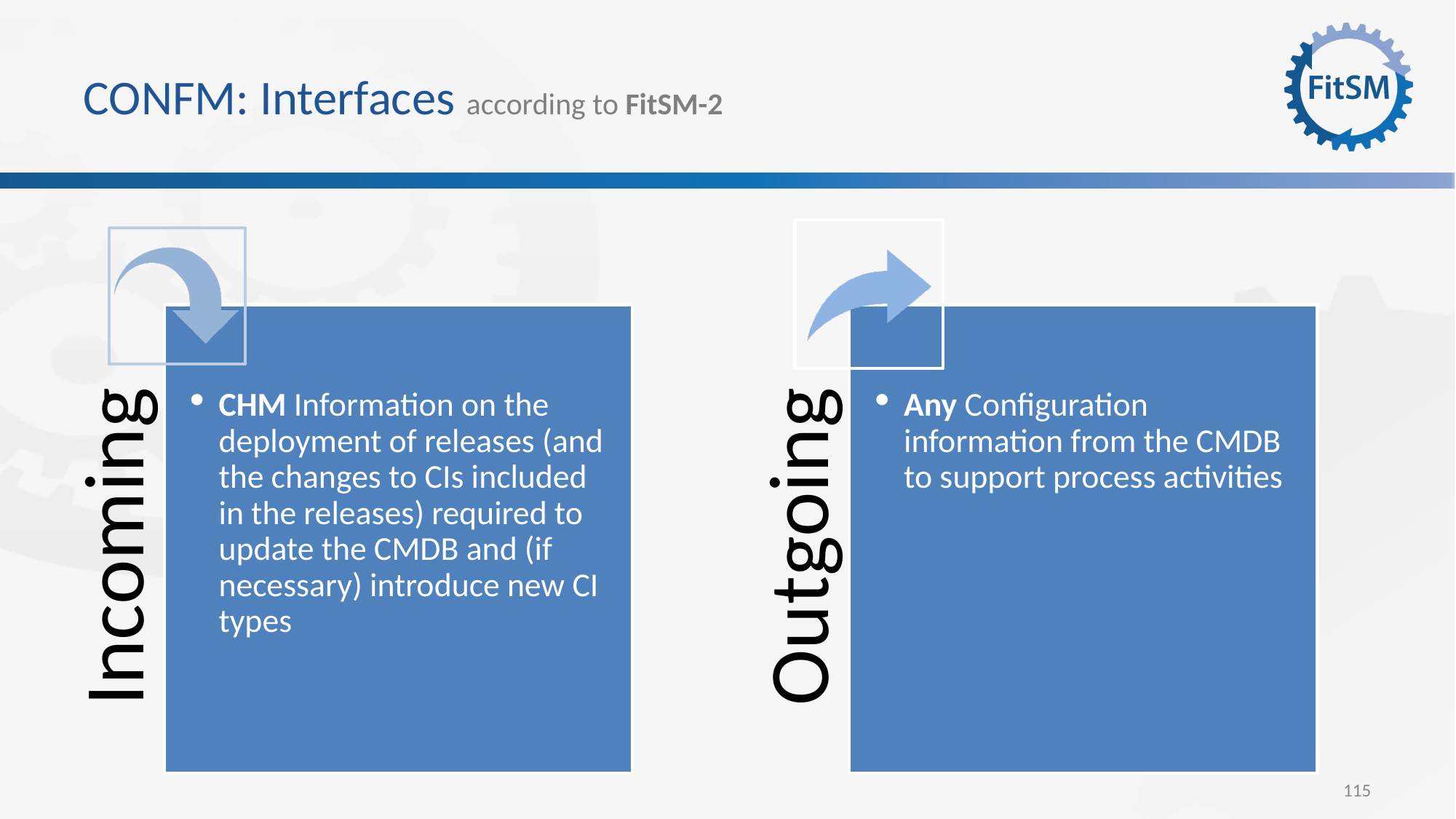

# CONFM: Interfaces according to FitSM-2

CHM Information on the deployment of releases (and the changes to CIs included in the releases) required to update the CMDB and (if necessary) introduce new CI types
Any Configuration information from the CMDB to support process activities

Incoming
Outgoing

115